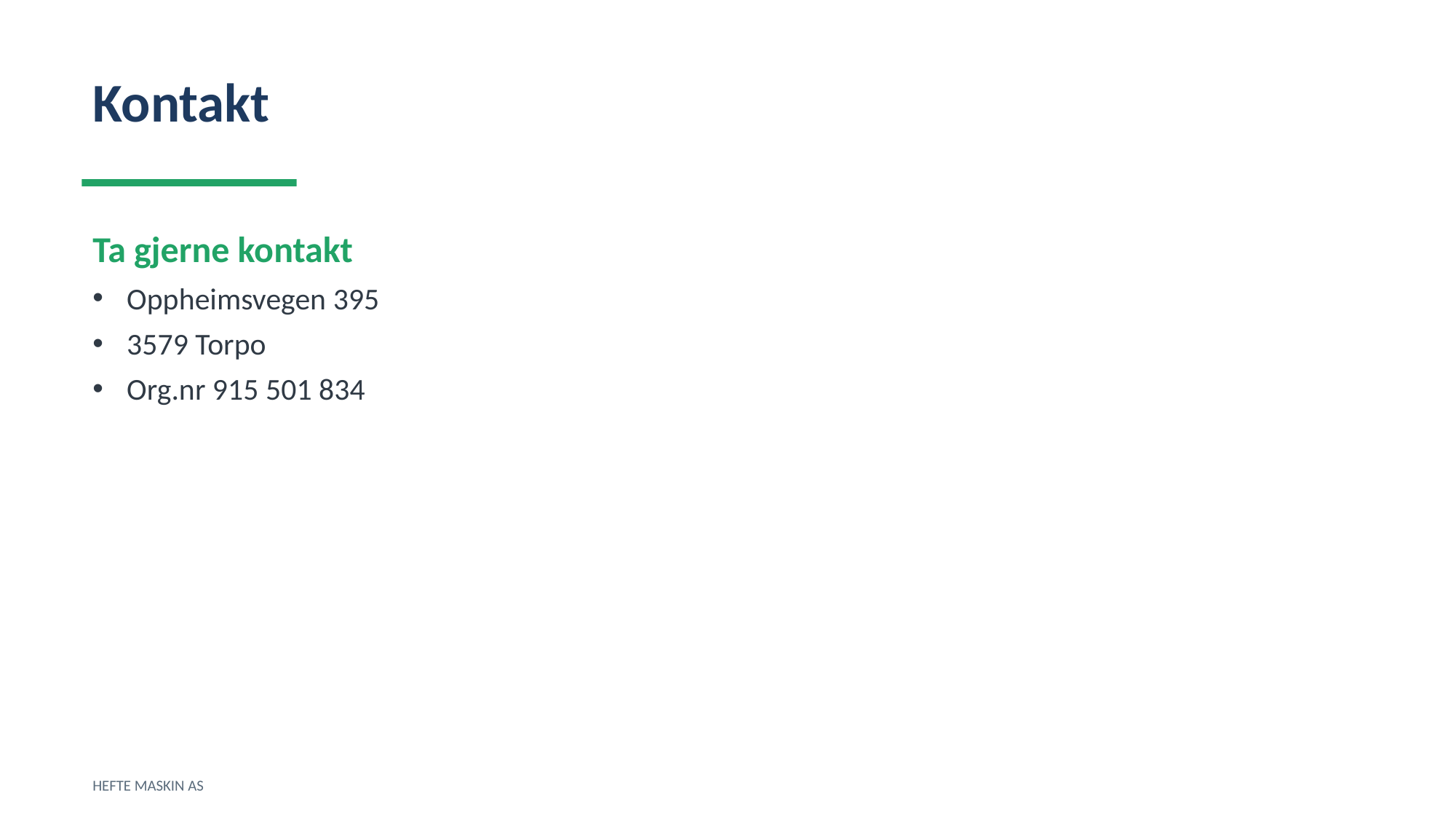

Kontakt

Ta gjerne kontakt
Oppheimsvegen 395
3579 Torpo
Org.nr 915 501 834
HEFTE MASKIN AS